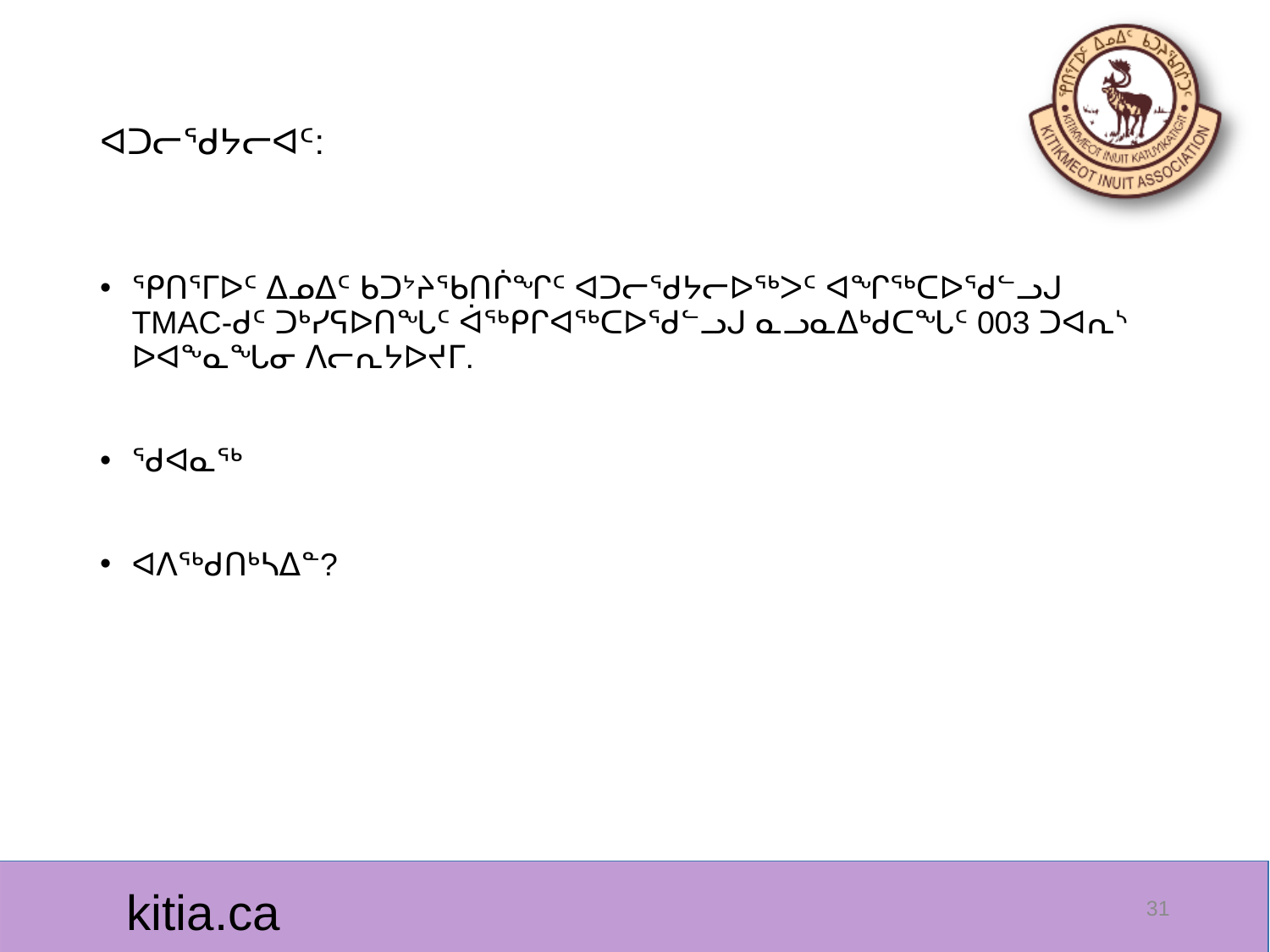

# ᐊᑐᓕᖁᔭᓕᐊᑦ:

ᕿᑎᕐᒥᐅᑦ ᐃᓄᐃᑦ ᑲᑐᔾᔨᖃᑎᒌᖏᑦ ᐊᑐᓕᖁᔭᓕᐅᖅᐳᑦ ᐊᖏᖅᑕᐅᖁᓪᓗᒍ TMAC-ᑯᑦ ᑐᒃᓯᕋᐅᑎᖓᑦ ᐋᖅᑭᒋᐊᖅᑕᐅᖁᓪᓗᒍ ᓇᓗᓇᐃᒃᑯᑕᖓᑦ 003 ᑐᐊᕆᔅ ᐅᐊᖕᓇᖓᓂ ᐱᓕᕆᔭᐅᔪᒥ.

ᖁᐊᓇᖅ

ᐊᐱᖅᑯᑎᒃᓴᐃᓐ?

31